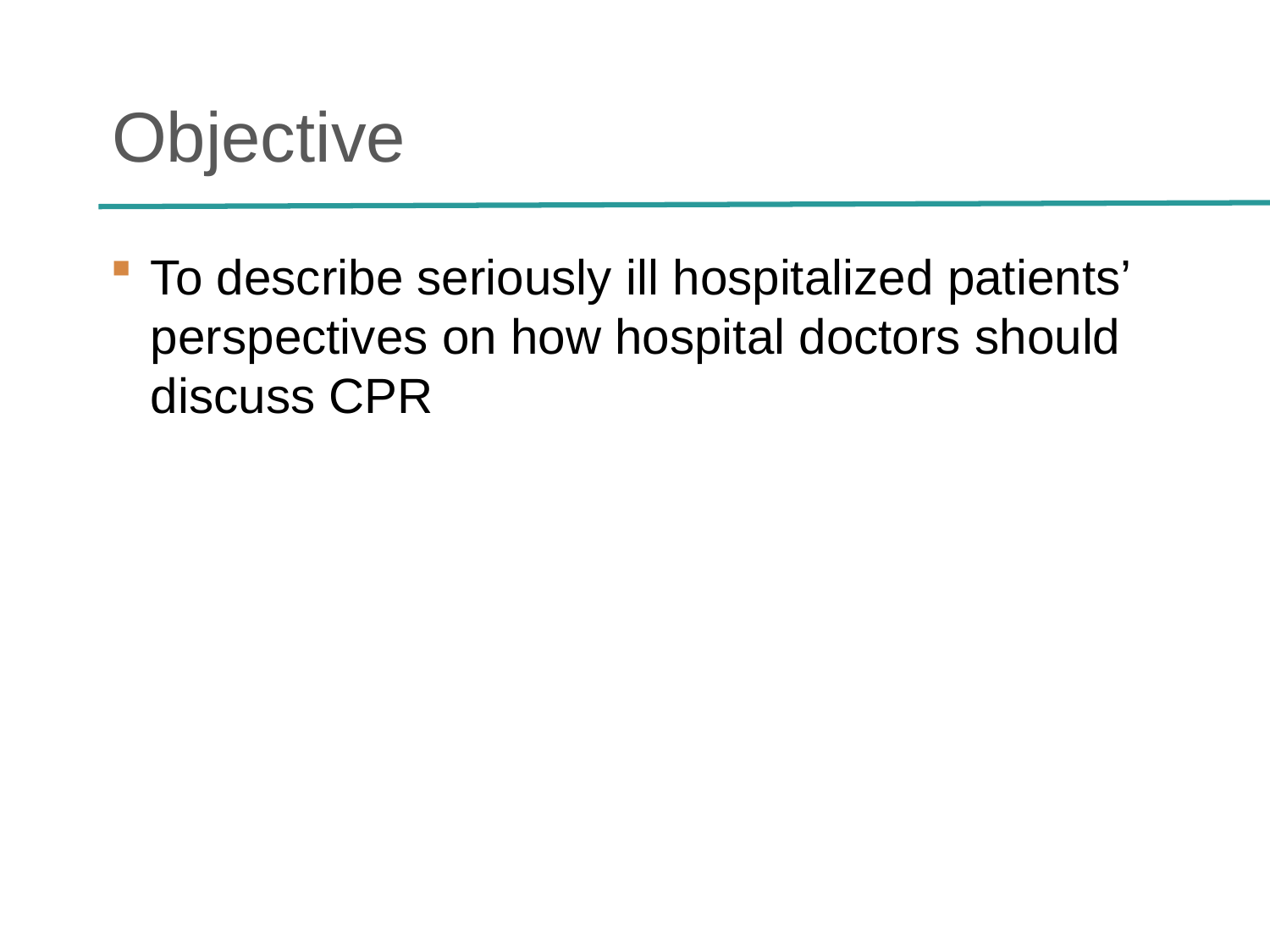

# Objective
To describe seriously ill hospitalized patients’ perspectives on how hospital doctors should discuss CPR